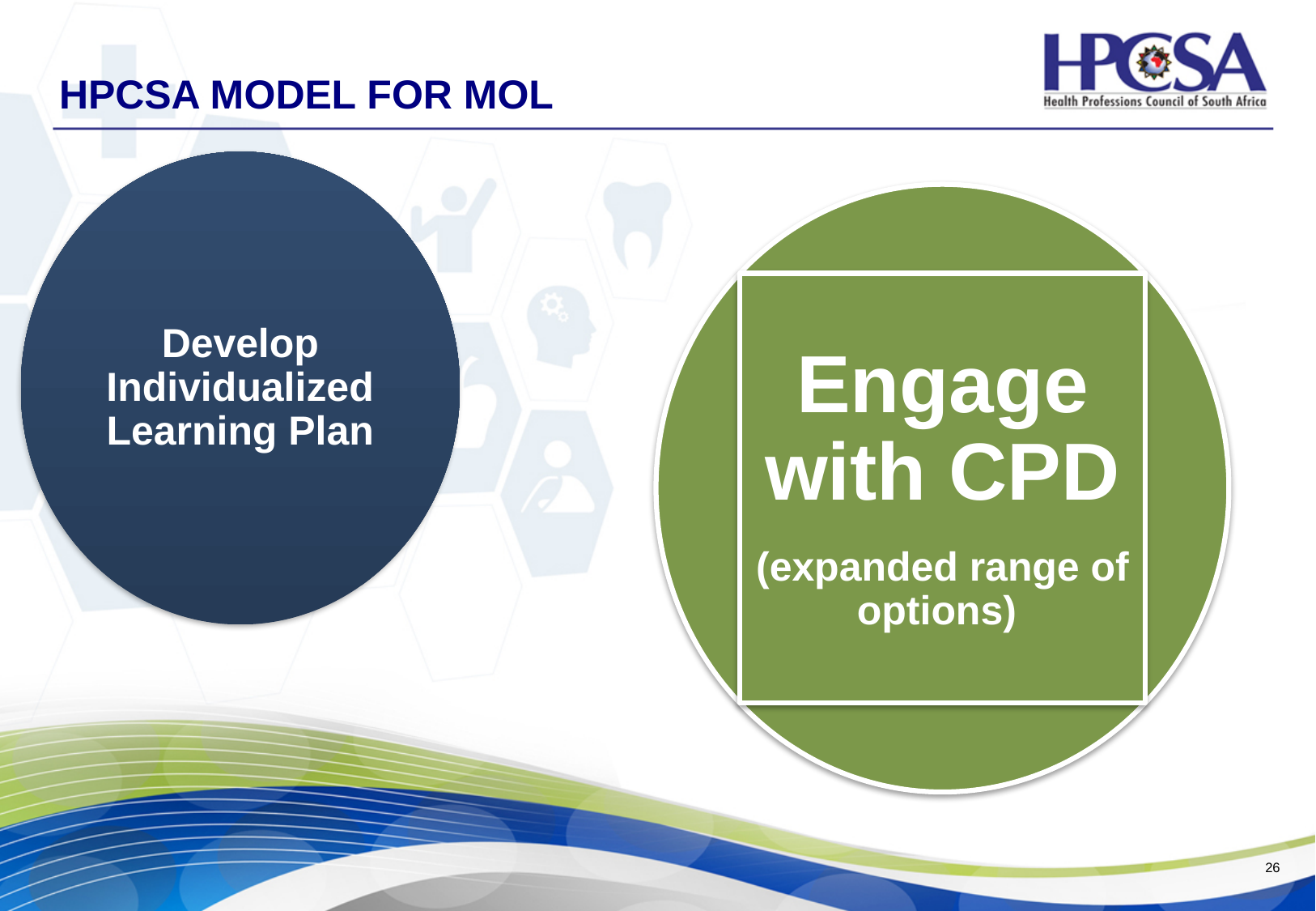

# HPCSA Model for mol
Develop Individualized Learning Plan

Engage with CPD
(expanded range of options)
26